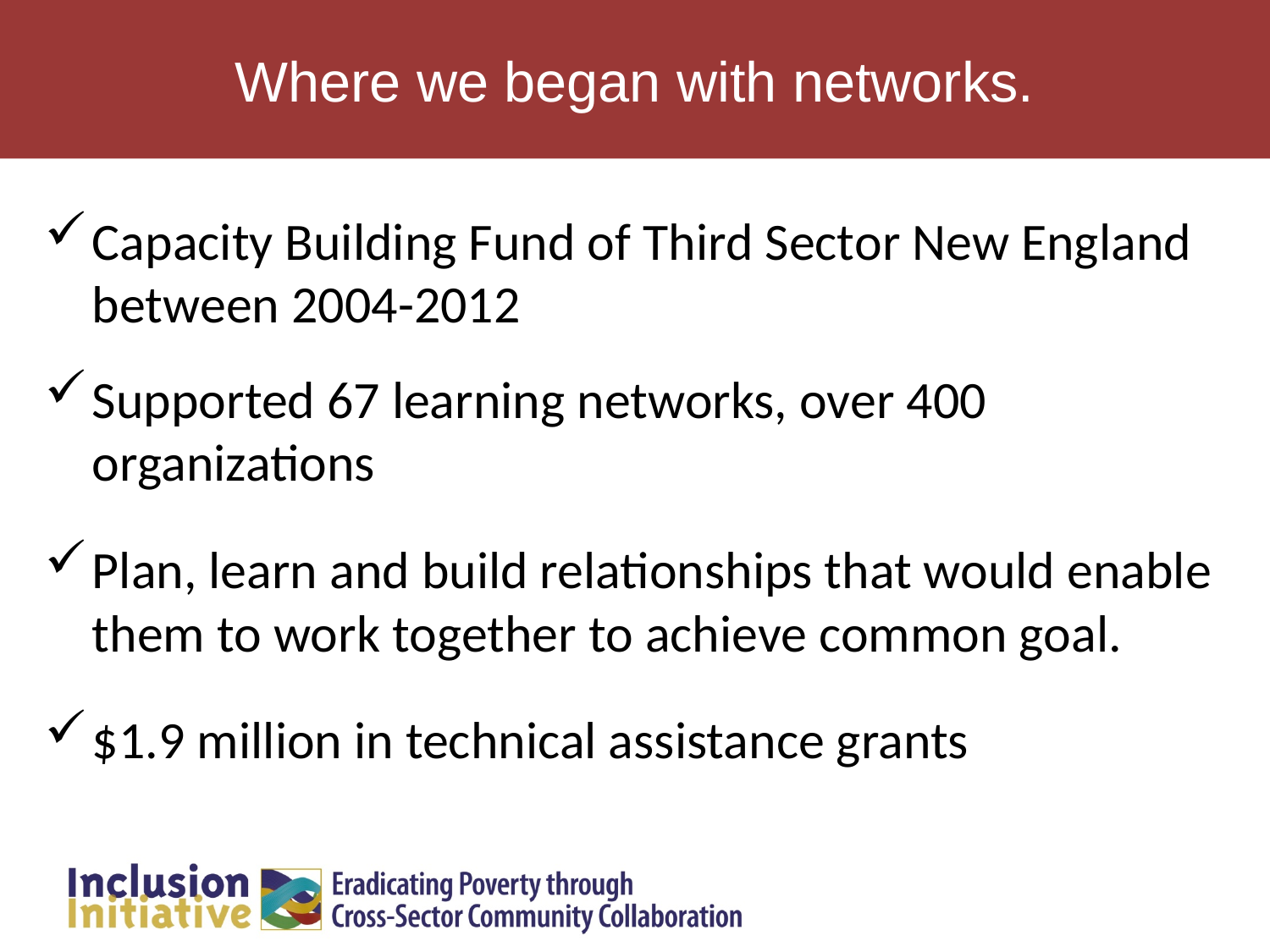

Where we began with networks.
# Network Focused
Capacity Building Fund of Third Sector New England between 2004-2012
Supported 67 learning networks, over 400  organizations
Plan, learn and build relationships that would enable them to work together to achieve common goal.
$1.9 million in technical assistance grants